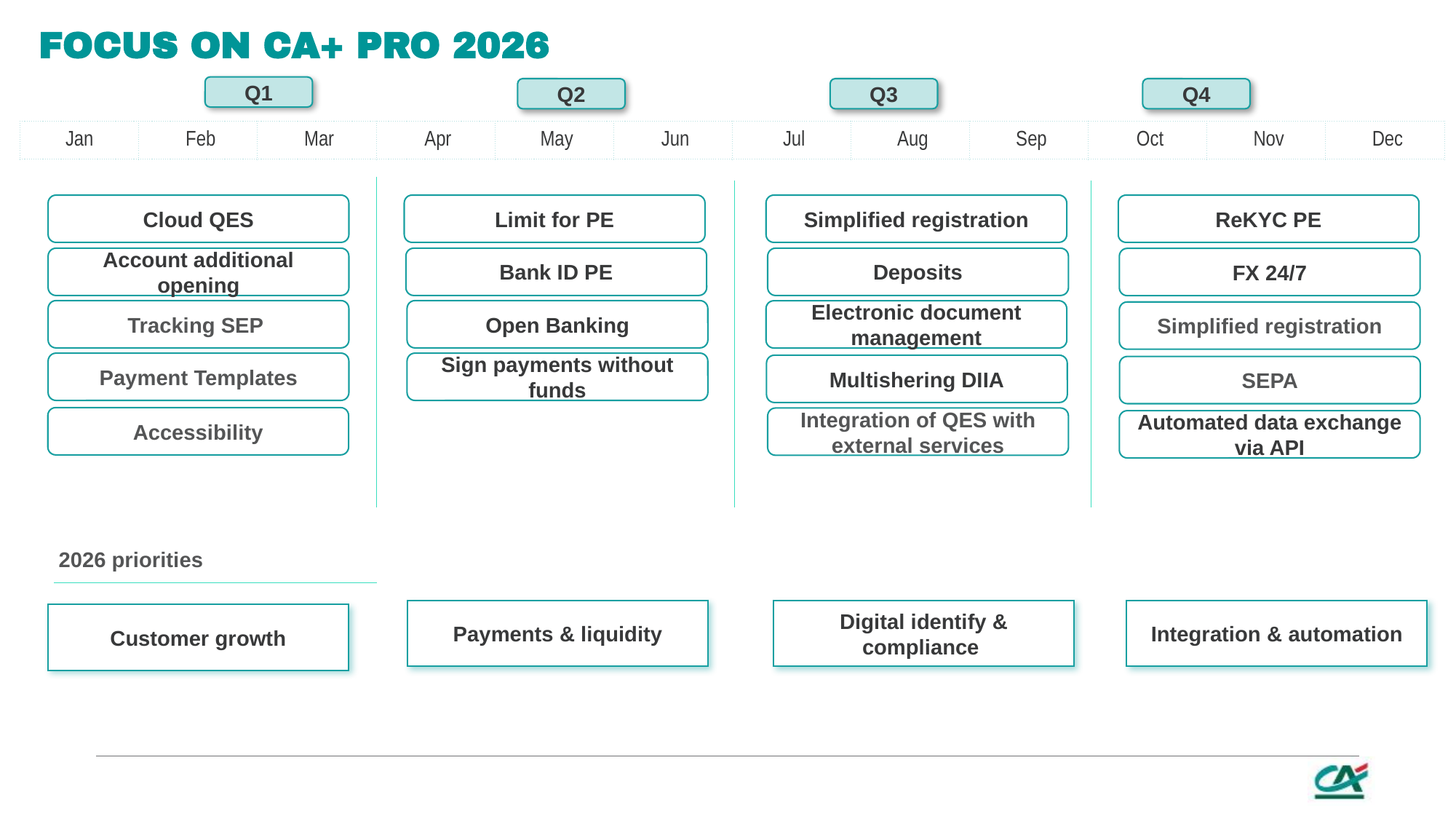

FOCUS ON CA+ PRO 2026
Q1
Q2
Q3
Q4
| Jan | Feb | Mar | Apr | May | Jun | Jul | Aug | Sep | Oct | Nov | Dec |
| --- | --- | --- | --- | --- | --- | --- | --- | --- | --- | --- | --- |
Cloud QES
Limit for PE
Simplified registration
ReKYC PE
Account additional opening
Bank ID PE
Deposits
FX 24/7
Tracking SEP
Open Banking
Electronic document management
Simplified registration
Payment Templates
Sign payments without funds
Multishering DIIA
SEPA
Accessibility
Integration of QES with external services
Automated data exchange via API
2026 priorities
Payments & liquidity

Digital identify & compliance
Integration & automation
Customer growth